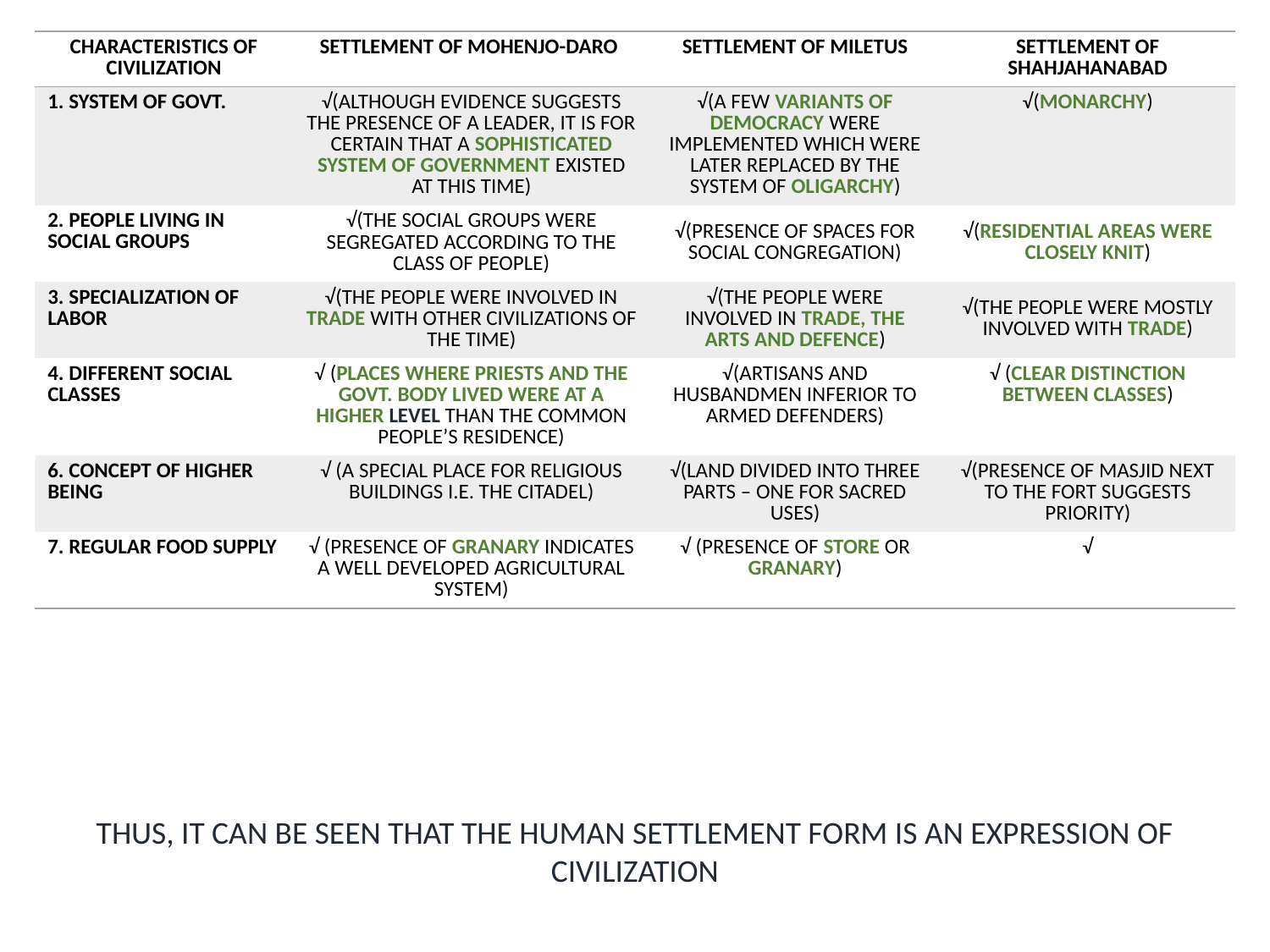

| CHARACTERISTICS OF CIVILIZATION | SETTLEMENT OF MOHENJO-DARO | SETTLEMENT OF MILETUS | SETTLEMENT OF SHAHJAHANABAD |
| --- | --- | --- | --- |
| 1. SYSTEM OF GOVT. | √(ALTHOUGH EVIDENCE SUGGESTS THE PRESENCE OF A LEADER, IT IS FOR CERTAIN THAT A SOPHISTICATED SYSTEM OF GOVERNMENT EXISTED AT THIS TIME) | √(A FEW VARIANTS OF DEMOCRACY WERE IMPLEMENTED WHICH WERE LATER REPLACED BY THE SYSTEM OF OLIGARCHY) | √(MONARCHY) |
| 2. PEOPLE LIVING IN SOCIAL GROUPS | √(THE SOCIAL GROUPS WERE SEGREGATED ACCORDING TO THE CLASS OF PEOPLE) | √(PRESENCE OF SPACES FOR SOCIAL CONGREGATION) | √(RESIDENTIAL AREAS WERE CLOSELY KNIT) |
| 3. SPECIALIZATION OF LABOR | √(THE PEOPLE WERE INVOLVED IN TRADE WITH OTHER CIVILIZATIONS OF THE TIME) | √(THE PEOPLE WERE INVOLVED IN TRADE, THE ARTS AND DEFENCE) | √(THE PEOPLE WERE MOSTLY INVOLVED WITH TRADE) |
| 4. DIFFERENT SOCIAL CLASSES | √ (PLACES WHERE PRIESTS AND THE GOVT. BODY LIVED WERE AT A HIGHER LEVEL THAN THE COMMON PEOPLE’S RESIDENCE) | √(ARTISANS AND HUSBANDMEN INFERIOR TO ARMED DEFENDERS) | √ (CLEAR DISTINCTION BETWEEN CLASSES) |
| 6. CONCEPT OF HIGHER BEING | √ (A SPECIAL PLACE FOR RELIGIOUS BUILDINGS I.E. THE CITADEL) | √(LAND DIVIDED INTO THREE PARTS – ONE FOR SACRED USES) | √(PRESENCE OF MASJID NEXT TO THE FORT SUGGESTS PRIORITY) |
| 7. REGULAR FOOD SUPPLY | √ (PRESENCE OF GRANARY INDICATES A WELL DEVELOPED AGRICULTURAL SYSTEM) | √ (PRESENCE OF STORE OR GRANARY) | √ |
THUS, IT CAN BE SEEN THAT THE HUMAN SETTLEMENT FORM IS AN EXPRESSION OF CIVILIZATION